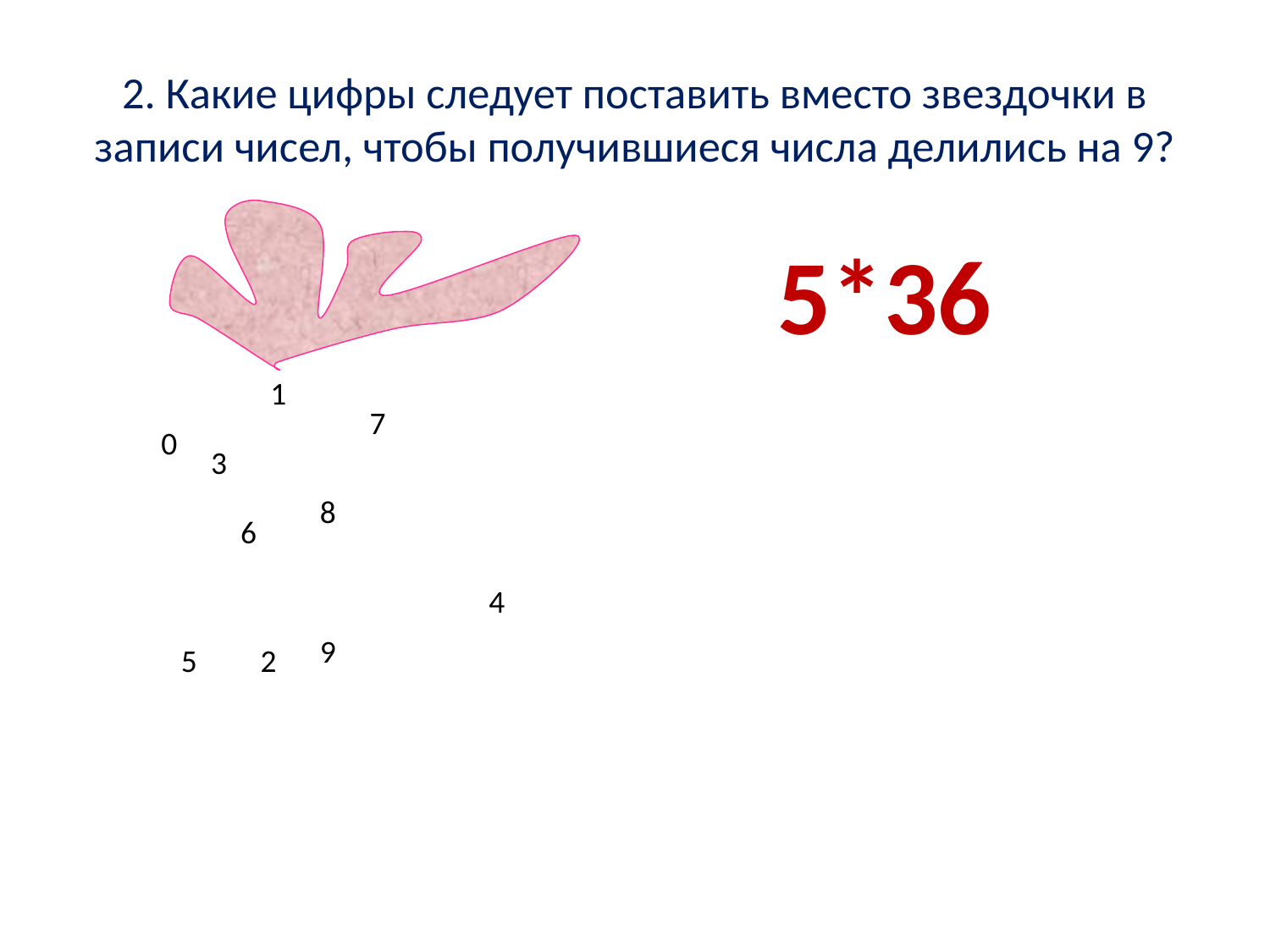

# 2. Какие цифры следует поставить вместо звездочки в записи чисел, чтобы получившиеся числа делились на 9?

     5*36

1
7
0
3
8
6
4
9
5
2